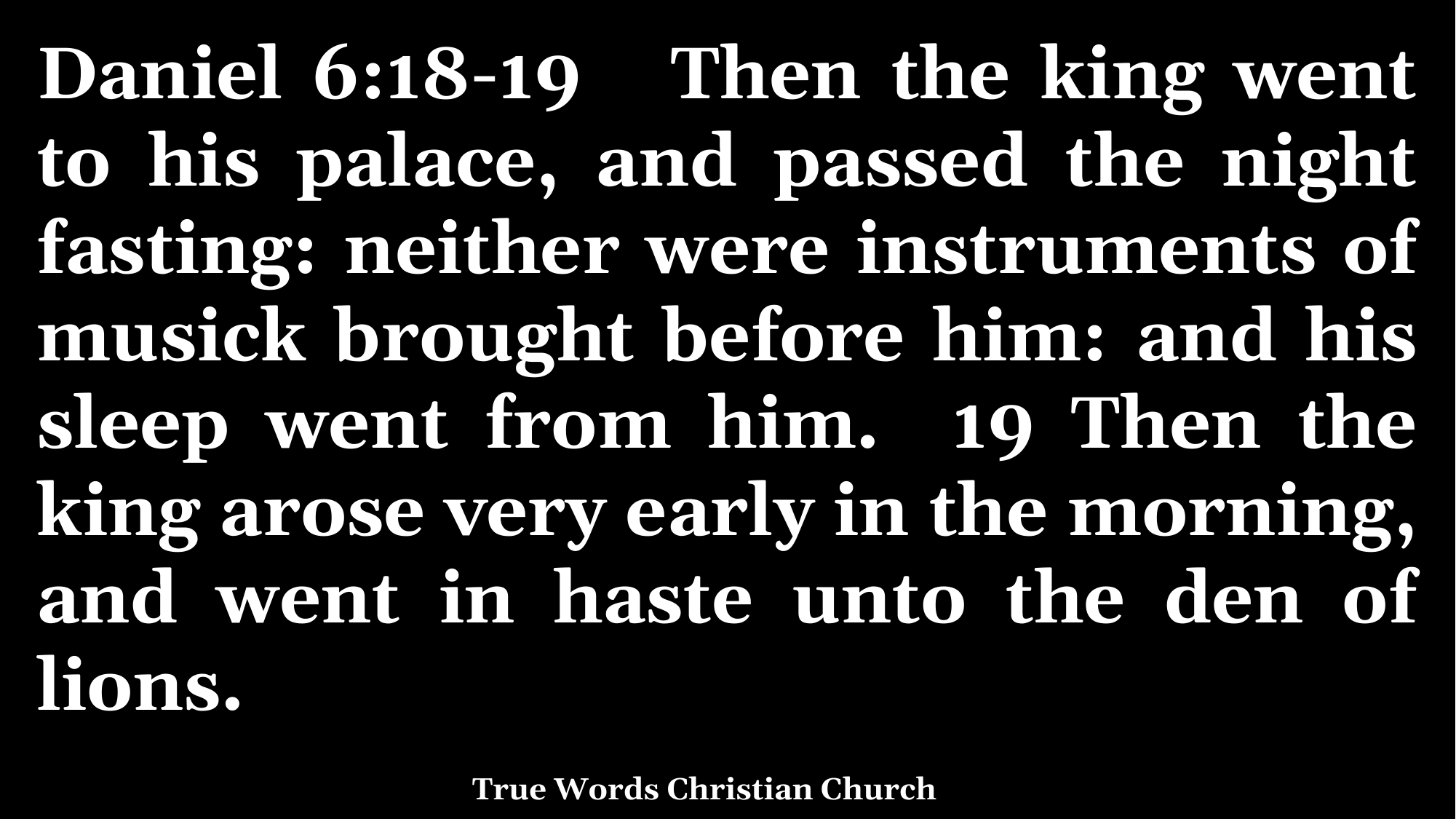

Daniel 6:18-19   Then the king went to his palace, and passed the night fasting: neither were instruments of musick brought before him: and his sleep went from him.  19 Then the king arose very early in the morning, and went in haste unto the den of lions.
True Words Christian Church